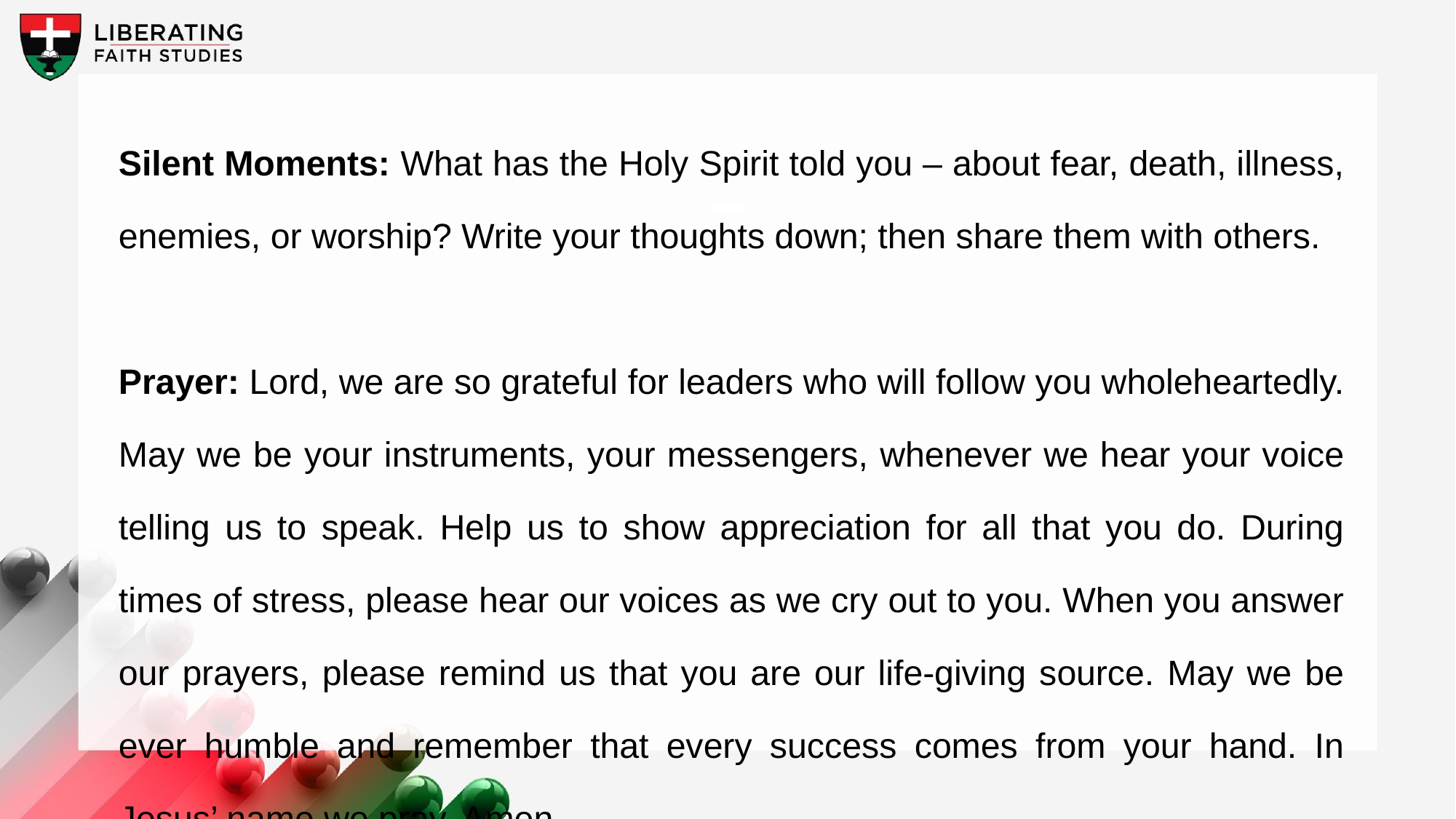

Silent Moments: What has the Holy Spirit told you – about fear, death, illness, enemies, or worship? Write your thoughts down; then share them with others.

Prayer: Lord, we are so grateful for leaders who will follow you wholeheartedly. May we be your instruments, your messengers, whenever we hear your voice telling us to speak. Help us to show appreciation for all that you do. During times of stress, please hear our voices as we cry out to you. When you answer our prayers, please remind us that you are our life-giving source. May we be ever humble and remember that every success comes from your hand. In Jesus’ name we pray. Amen.